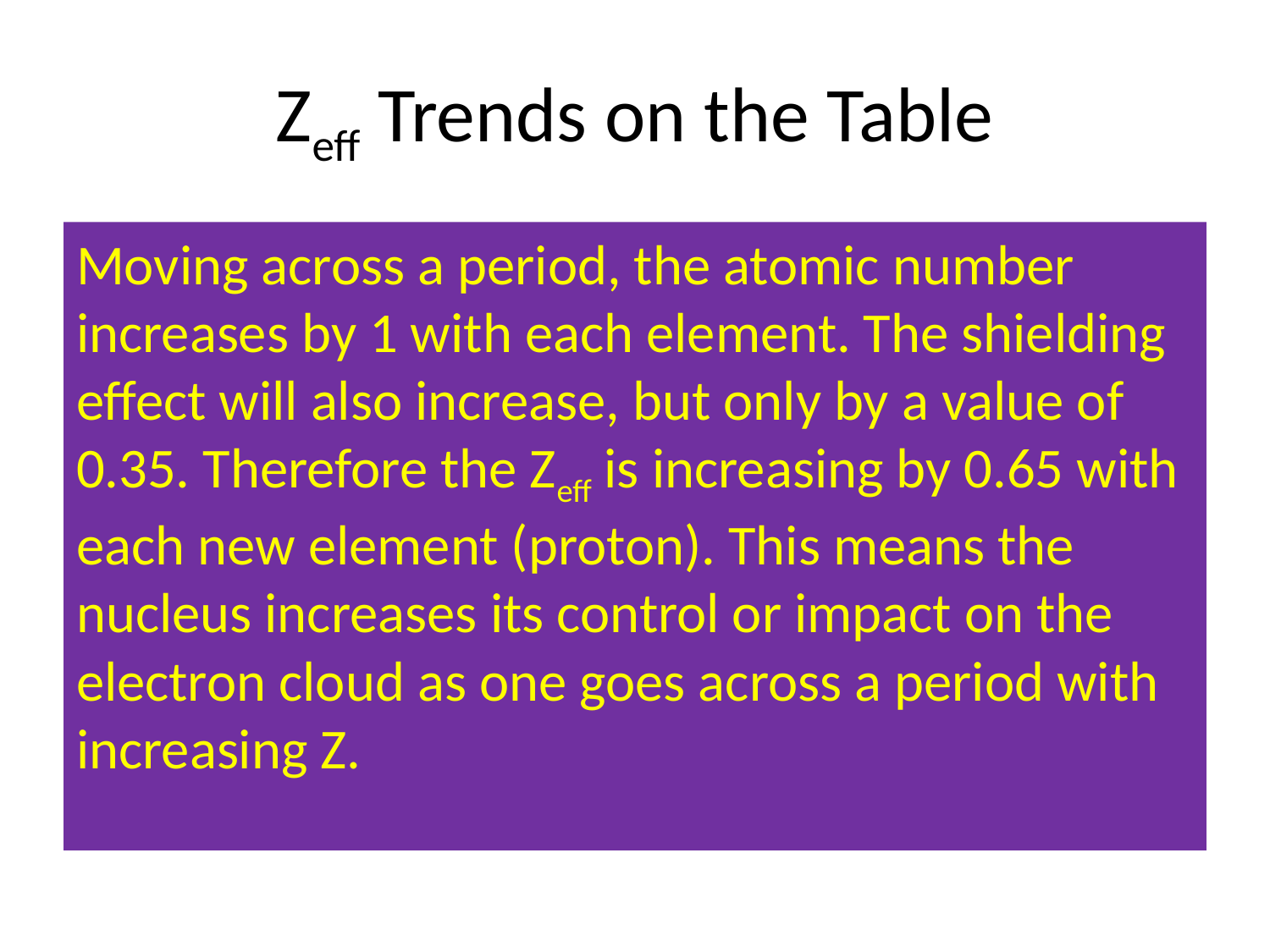

# Zeff Trends on the Table
Moving across a period, the atomic number increases by 1 with each element. The shielding effect will also increase, but only by a value of 0.35. Therefore the Zeff is increasing by 0.65 with each new element (proton). This means the nucleus increases its control or impact on the electron cloud as one goes across a period with increasing Z.